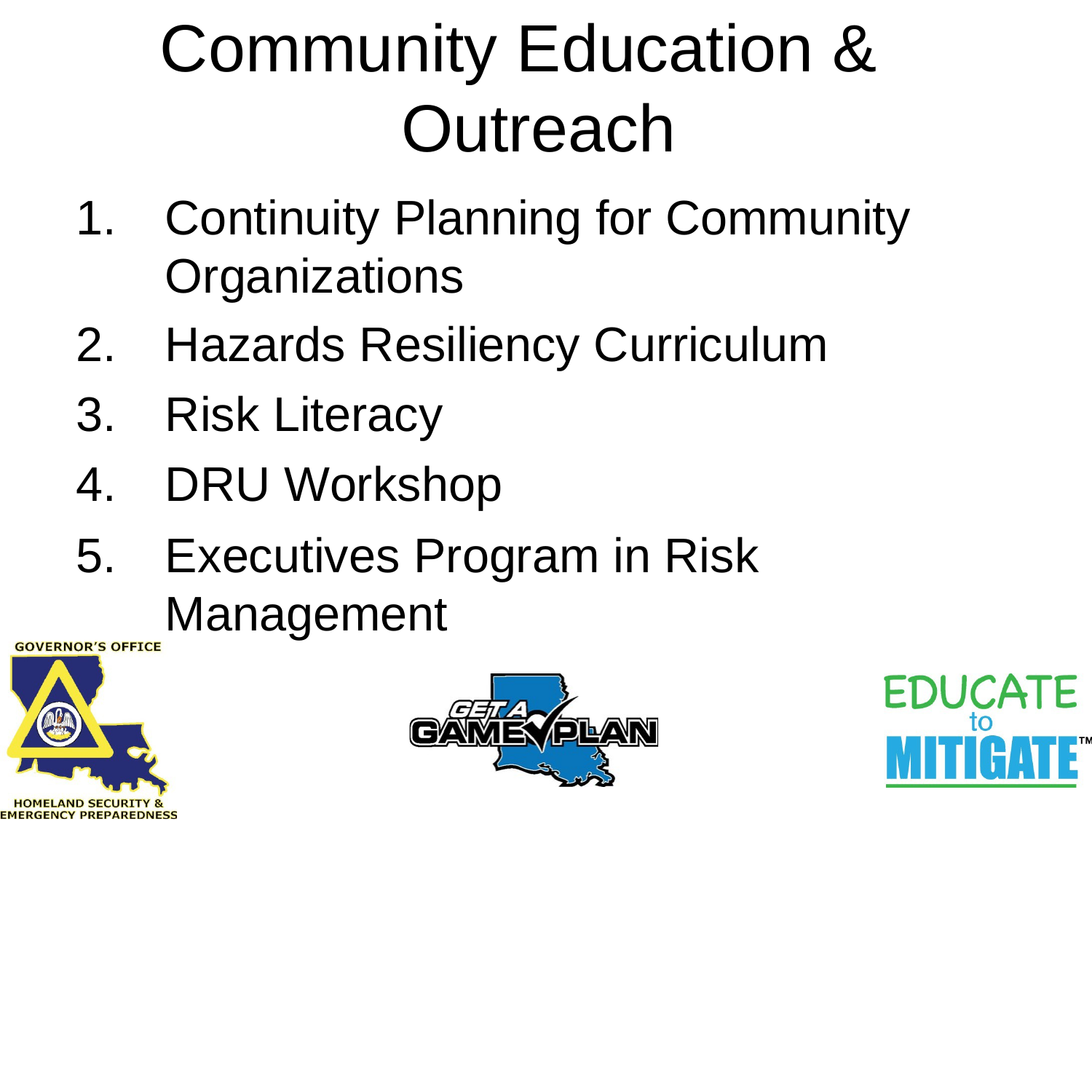

# Community Education & Outreach
Continuity Planning for Community Organizations

Hazards Resiliency Curriculum

Risk Literacy

DRU Workshop

Executives Program in Risk Management